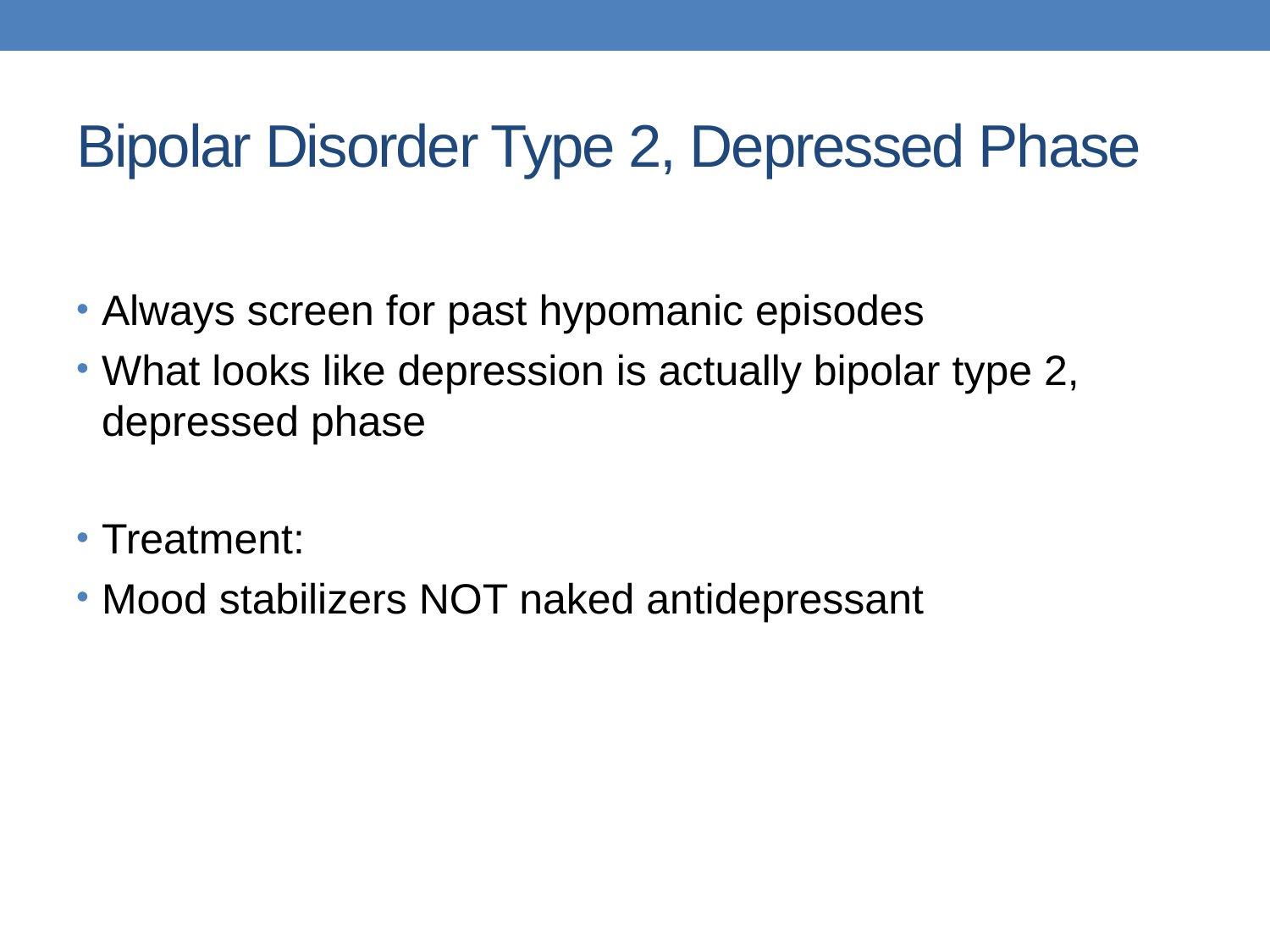

# Bipolar Disorder Type 2, Depressed Phase
Always screen for past hypomanic episodes
What looks like depression is actually bipolar type 2, depressed phase

Treatment:
Mood stabilizers NOT naked antidepressant